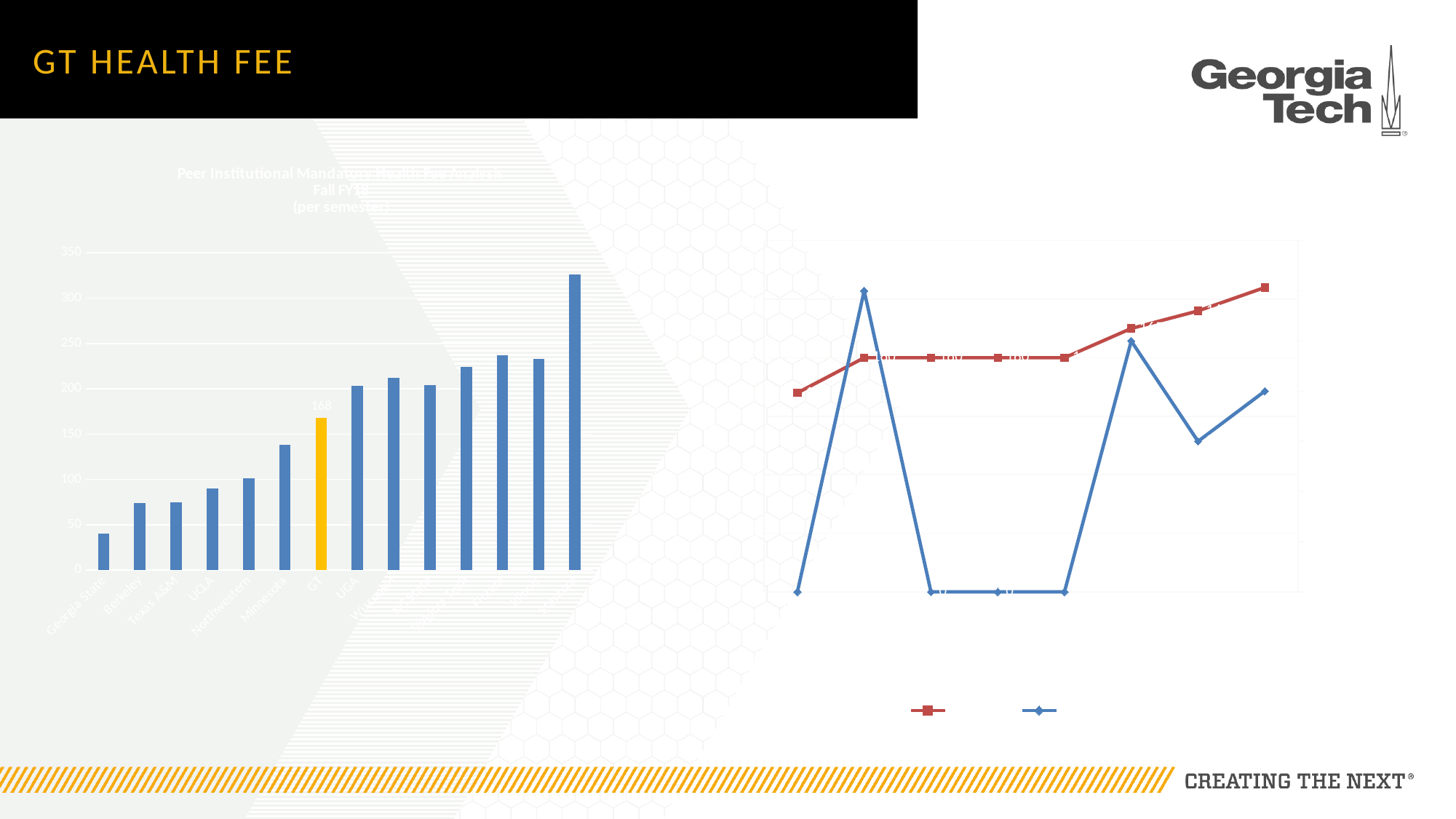

# GT Health Fee

### Chart: Peer Institutional Mandatory Health Fee Analysis
Fall FY18
(per semester)

| Category | FY18 |
|---|---|
| Georgia State | 40.0 |
| Berkeley | 74.0 |
| Texas A&M | 75.0 |
| UCLA | 90.0 |
| Northwestern | 101.0 |
| Minnesota | 138.0 |
| GT | 168.0 |
| UGA | 203.0 |
| Wisconsin | 212.0 |
| NC State | 204.0 |
| Virginia Tech | 224.0 |
| Florida | 237.0 |
| Illinois | 233.0 |
| Stanford | 326.0 |

### Chart: Stamps Health Services
Health Fee History

| Category | Health Fee | Fee Increase |
|---|---|---|
| FY13 | 154.0 | 0.0 |
| FY14 | 160.0 | 6.0 |
| FY15 | 160.0 | 0.0 |
| FY16 | 160.0 | 0.0 |
| FY17 | 160.0 | 0.0 |
| FY18 | 165.0 | 5.0 |
| FY19 | 168.0 | 3.0 |
| FY20 | 172.0 | 4.0 |